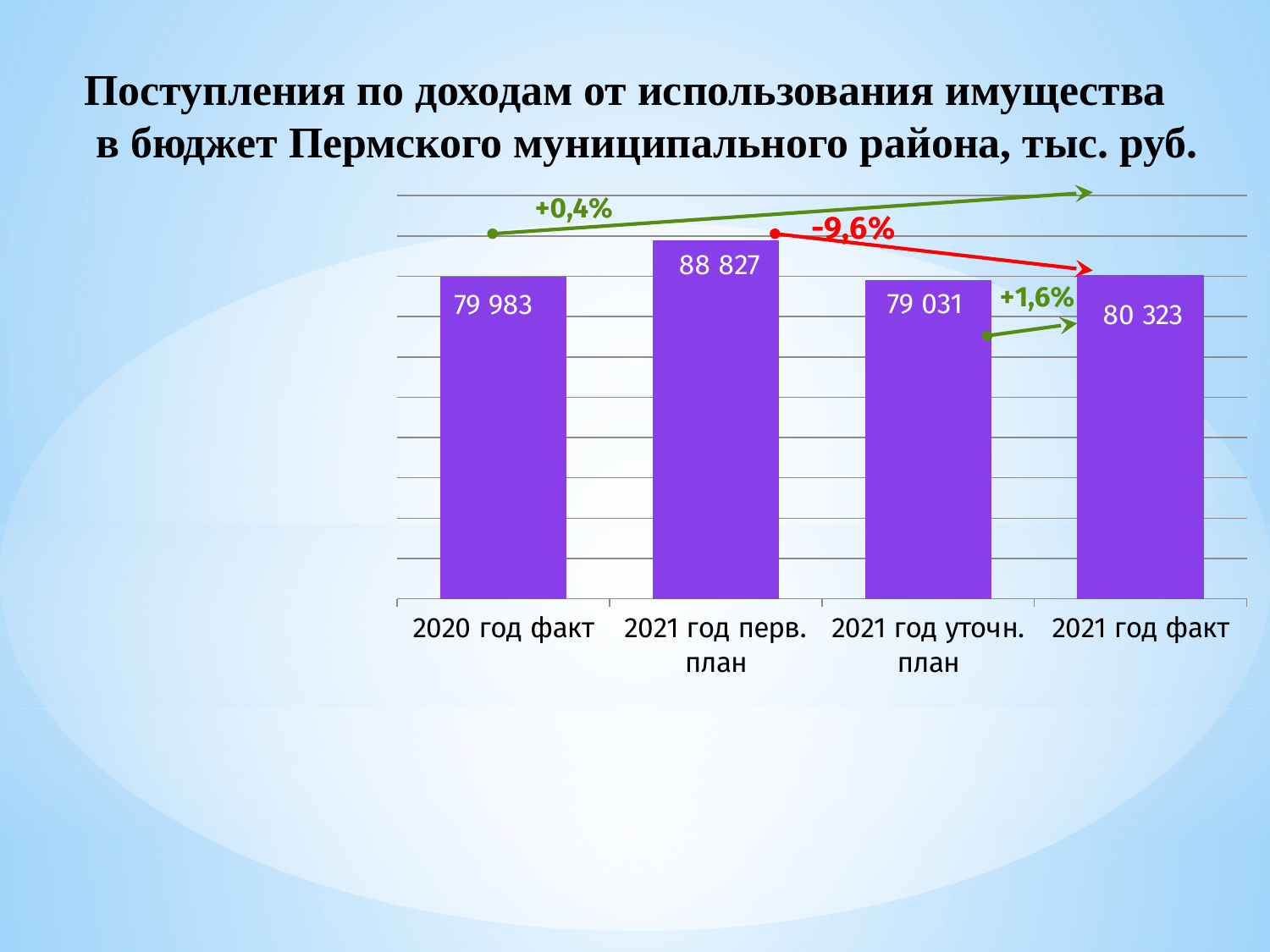

Поступления по доходам от использования имущества      в бюджет Пермского муниципального района, тыс. руб.
+0,4%

### Chart

| Category | Доходы от аренды земли | Доходы от сдачи в аренду имущества | Прочие доходы от использования имущества |
|---|---|---|---|
| 2020 год факт | 76059.007 | 3616.455 | 307.7 |
| 2021 год перв. план | 86172.28 | 2347.2 | 307.7 |
| 2021 год уточн. план | 74408.0 | 3350.0 | 1272.6 |
| 2021 год факт | 75489.02 | 3582.39 | 1252.01 |
-9,6%
+1,6%